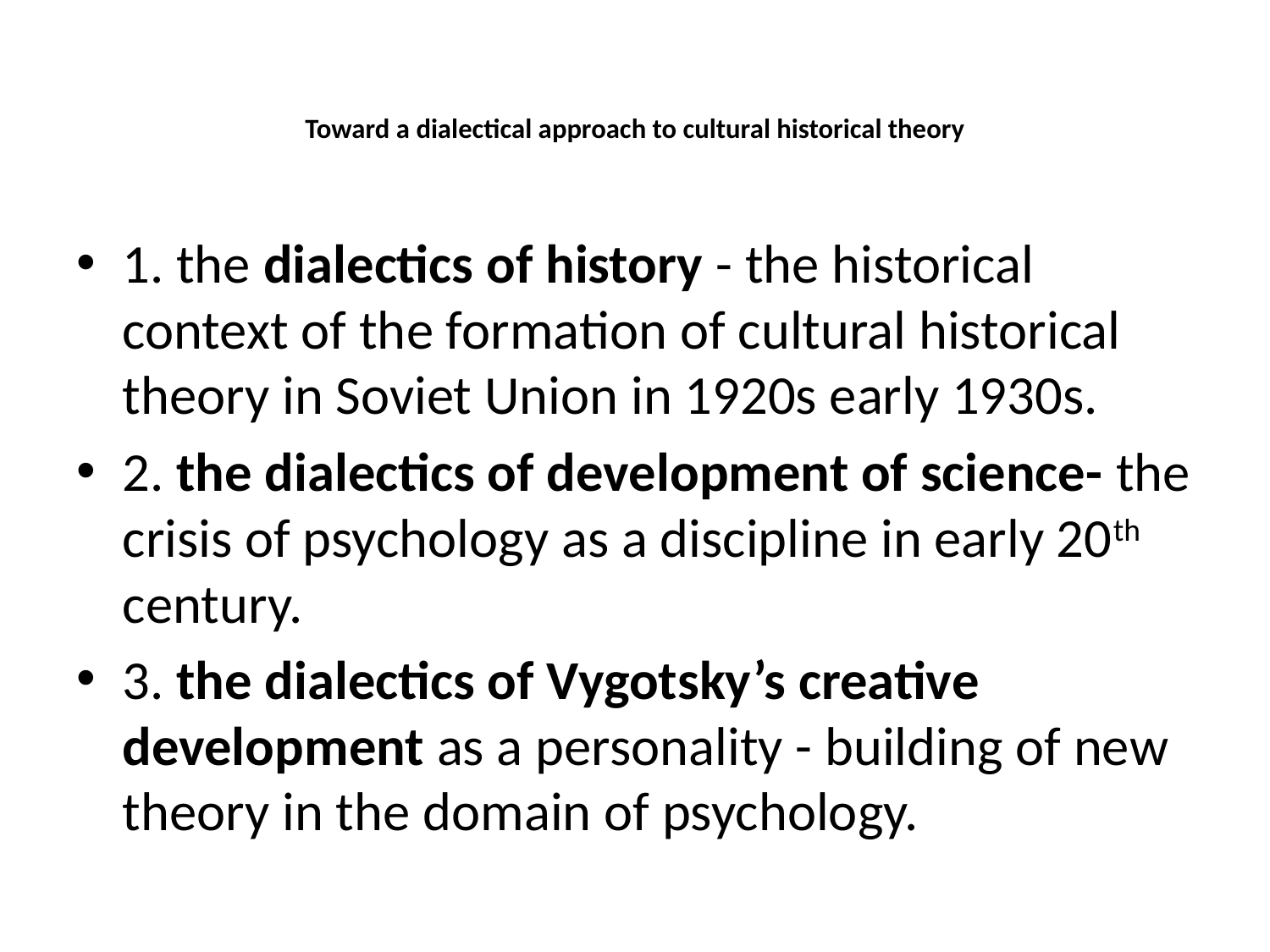

# Toward a dialectical approach to cultural historical theory
1. the dialectics of history - the historical context of the formation of cultural historical theory in Soviet Union in 1920s early 1930s.
2. the dialectics of development of science- the crisis of psychology as a discipline in early 20th century.
3. the dialectics of Vygotsky’s creative development as a personality - building of new theory in the domain of psychology.